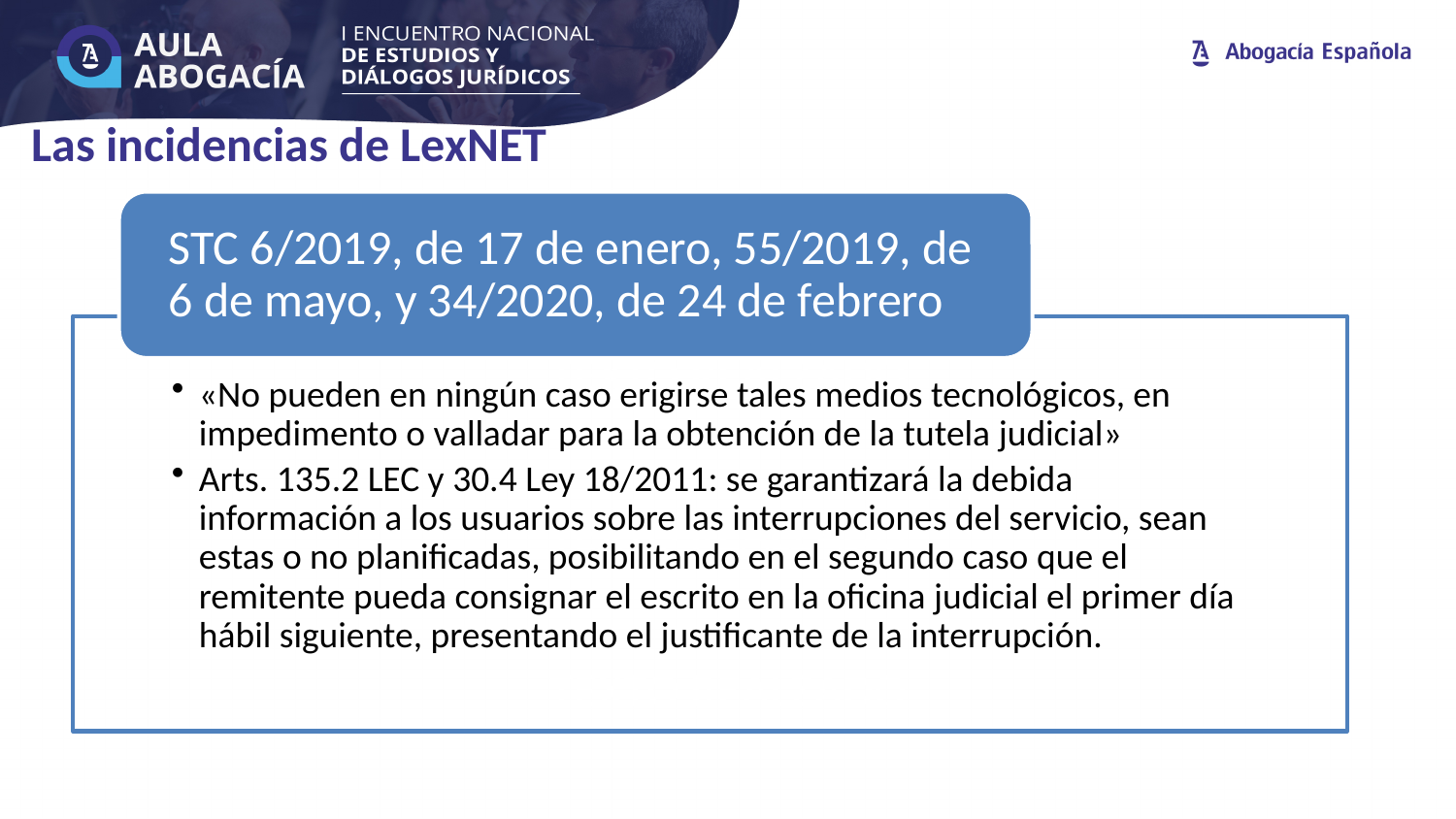

Las incidencias de LexNET
«No pueden en ningún caso erigirse tales medios tecnológicos, en impedimento o valladar para la obtención de la tutela judicial»
Arts. 135.2 LEC y 30.4 Ley 18/2011: se garantizará la debida información a los usuarios sobre las interrupciones del servicio, sean estas o no planificadas, posibilitando en el segundo caso que el remitente pueda consignar el escrito en la oficina judicial el primer día hábil siguiente, presentando el justificante de la interrupción.

STC 6/2019, de 17 de enero, 55/2019, de 6 de mayo, y 34/2020, de 24 de febrero
Texto realzado
Texto realzado
Texto realzado